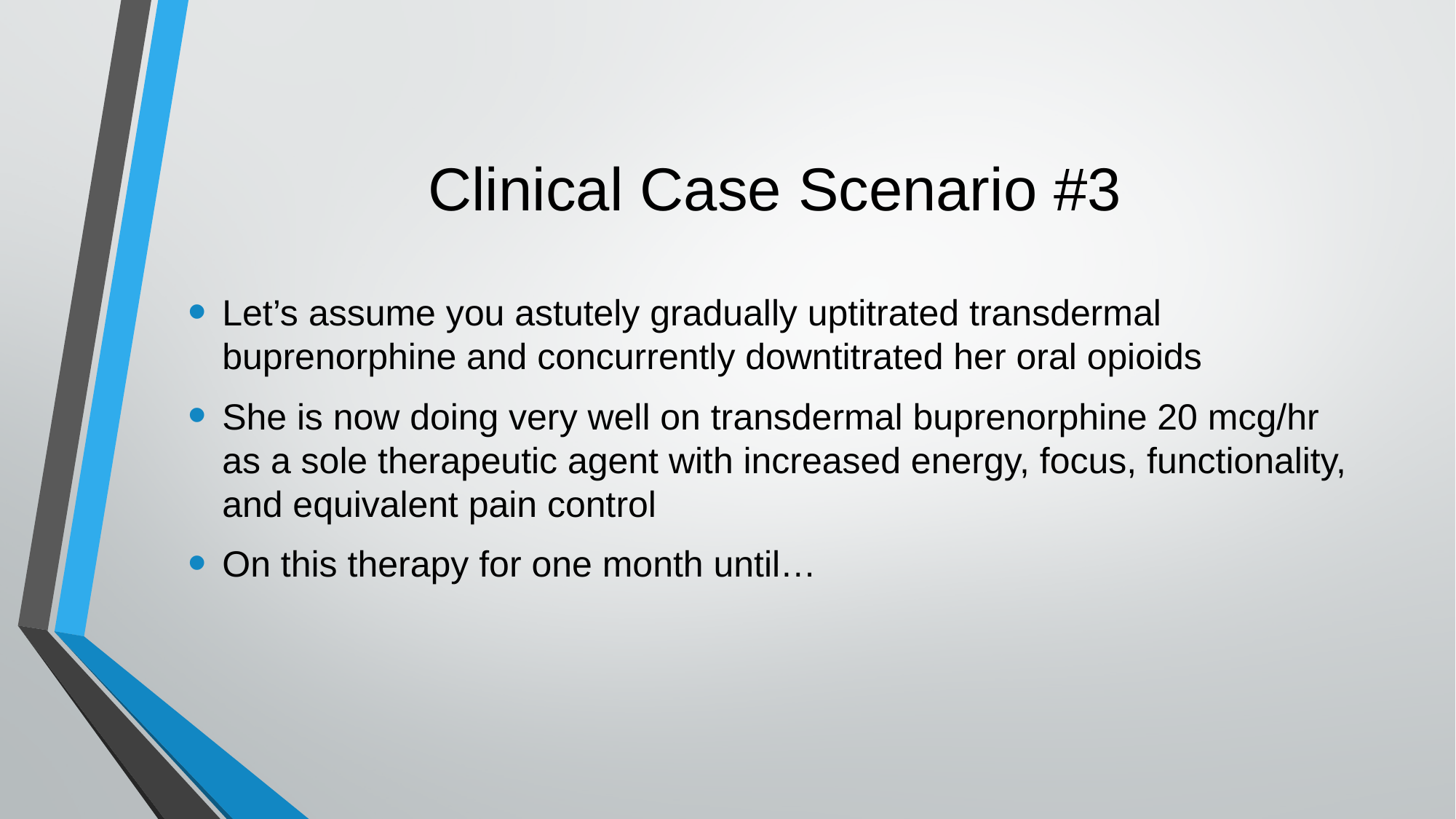

# Clinical Case Scenario #3
Let’s assume you astutely gradually uptitrated transdermal buprenorphine and concurrently downtitrated her oral opioids
She is now doing very well on transdermal buprenorphine 20 mcg/hr as a sole therapeutic agent with increased energy, focus, functionality, and equivalent pain control
On this therapy for one month until…